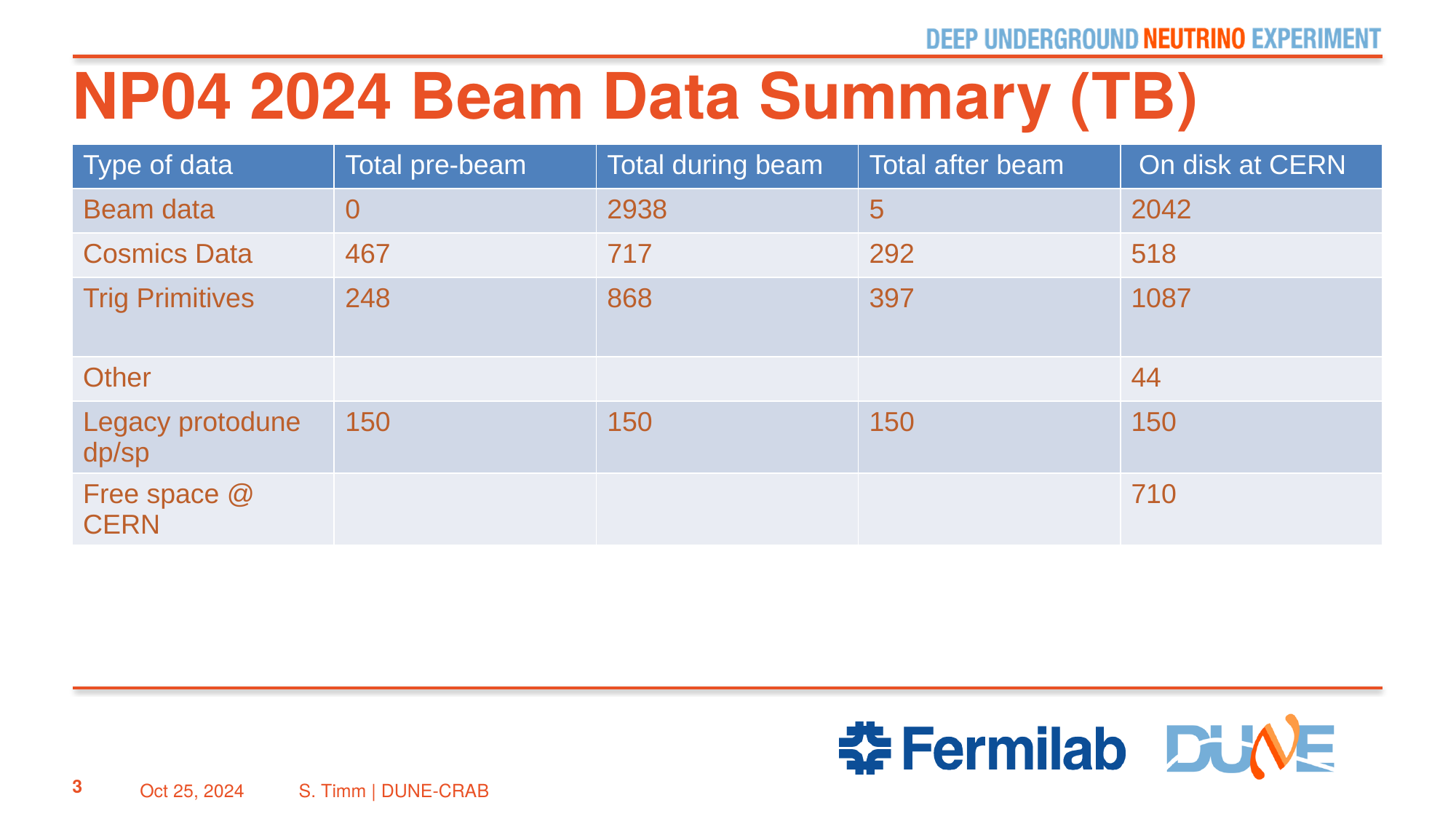

# NP04 2024 Beam Data Summary (TB)
| Type of data | Total pre-beam | Total during beam | Total after beam | On disk at CERN |
| --- | --- | --- | --- | --- |
| Beam data | 0 | 2938 | 5 | 2042 |
| Cosmics Data | 467 | 717 | 292 | 518 |
| Trig Primitives | 248 | 868 | 397 | 1087 |
| Other |  |  |  | 44 |
| Legacy protodune dp/sp | 150 | 150 | 150 | 150 |
| Free space @ CERN |  |  |  | 710 |
3
Oct 25, 2024
S. Timm | DUNE-CRAB